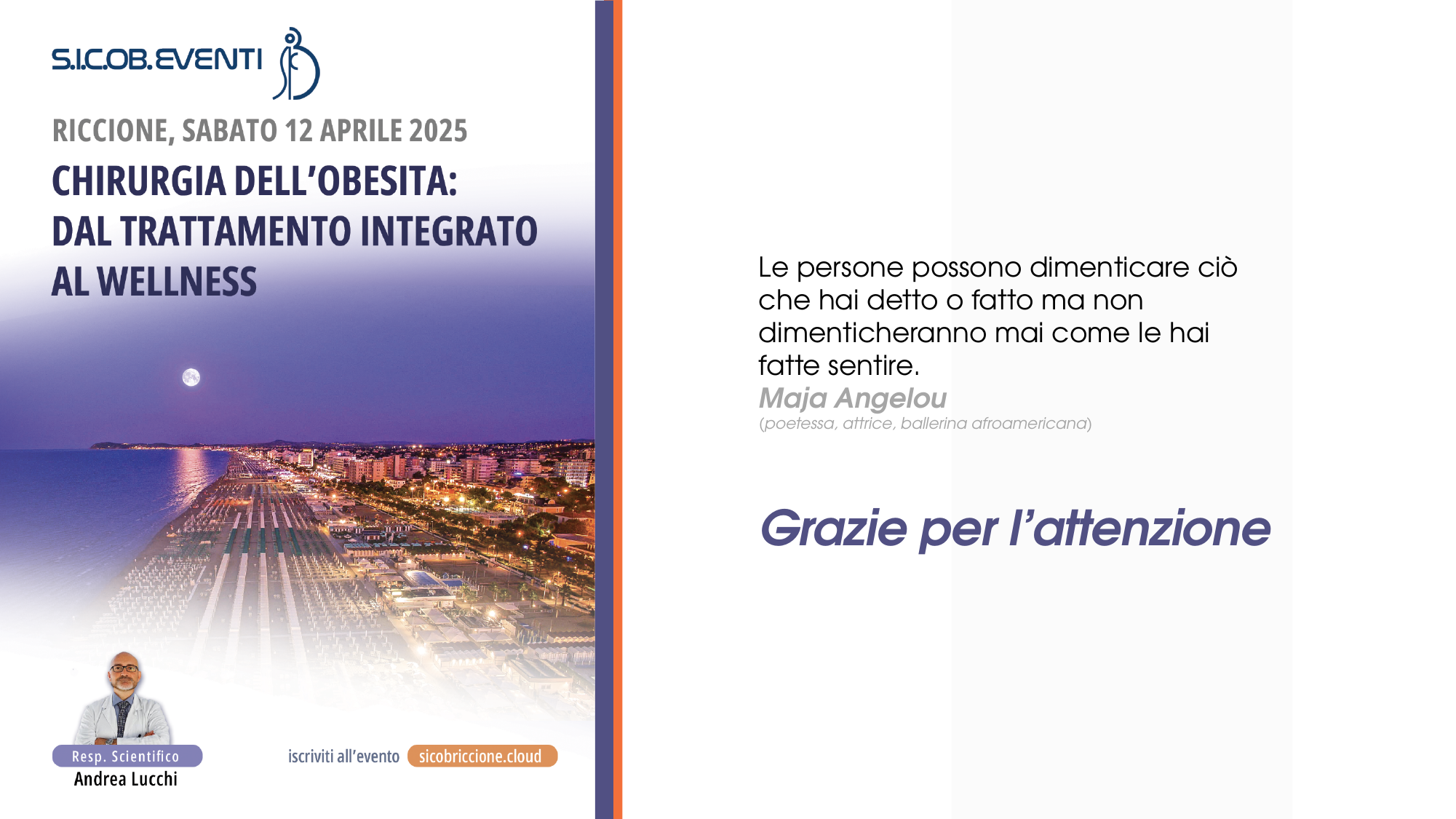

Le persone possono dimenticare ciò che hai detto o fatto ma non dimenticheranno mai come le hai fatte sentire.
Maja Angelou
(poetessa, attrice, ballerina afroamericana)
# Grazie per l’attenzione